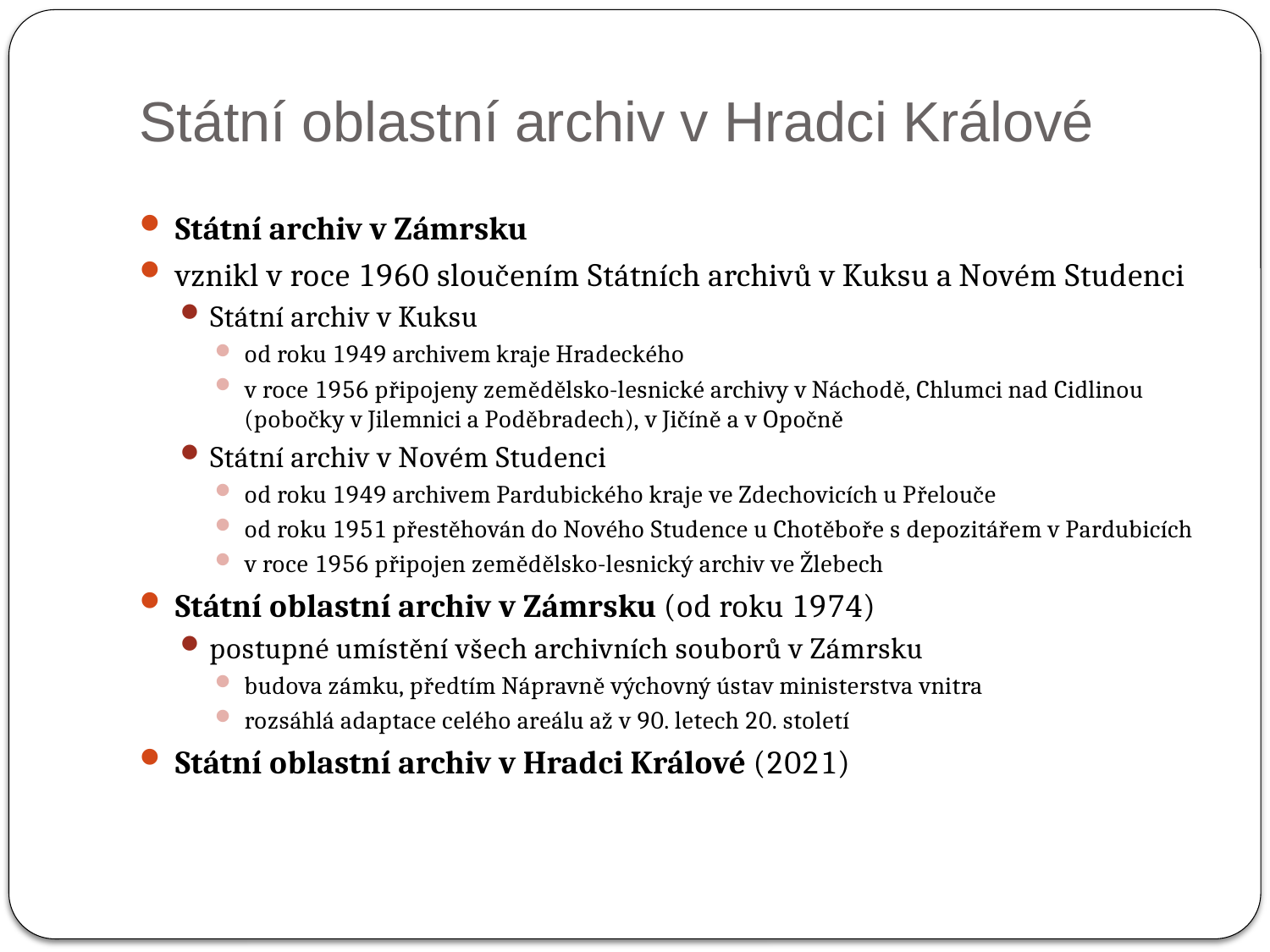

# Státní oblastní archiv v Hradci Králové
Státní archiv v Zámrsku
vznikl v roce 1960 sloučením Státních archivů v Kuksu a Novém Studenci
Státní archiv v Kuksu
od roku 1949 archivem kraje Hradeckého
v roce 1956 připojeny zemědělsko-lesnické archivy v Náchodě, Chlumci nad Cidlinou (pobočky v Jilemnici a Poděbradech), v Jičíně a v Opočně
Státní archiv v Novém Studenci
od roku 1949 archivem Pardubického kraje ve Zdechovicích u Přelouče
od roku 1951 přestěhován do Nového Studence u Chotěboře s depozitářem v Pardubicích
v roce 1956 připojen zemědělsko-lesnický archiv ve Žlebech
Státní oblastní archiv v Zámrsku (od roku 1974)
postupné umístění všech archivních souborů v Zámrsku
budova zámku, předtím Nápravně výchovný ústav ministerstva vnitra
rozsáhlá adaptace celého areálu až v 90. letech 20. století
Státní oblastní archiv v Hradci Králové (2021)